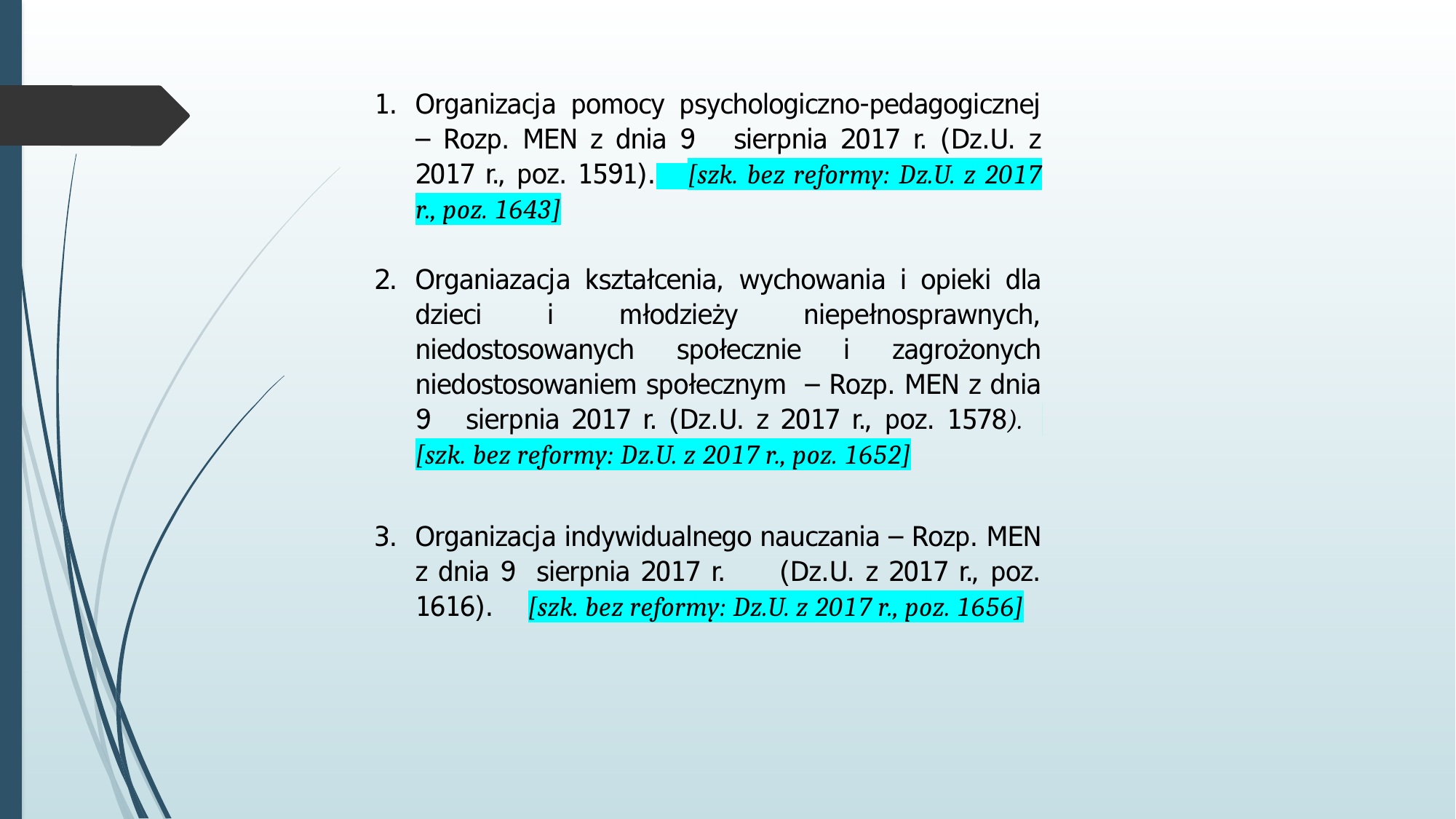

Organizacja pomocy psychologiczno-pedagogicznej – Rozp. MEN z dnia 9   sierpnia 2017 r. (Dz.U. z 2017 r., poz. 1591).   [szk. bez reformy: Dz.U. z 2017 r., poz. 1643]

Organiazacja kształcenia, wychowania i opieki dla dzieci i młodzieży niepełnosprawnych, niedostosowanych społecznie i zagrożonych niedostosowaniem społecznym  – Rozp. MEN z dnia 9   sierpnia 2017 r. (Dz.U. z 2017 r., poz. 1578).   [szk. bez reformy: Dz.U. z 2017 r., poz. 1652]

Organizacja indywidualnego nauczania – Rozp. MEN z dnia 9  sierpnia 2017 r.     (Dz.U. z 2017 r., poz. 1616).    [szk. bez reformy: Dz.U. z 2017 r., poz. 1656]